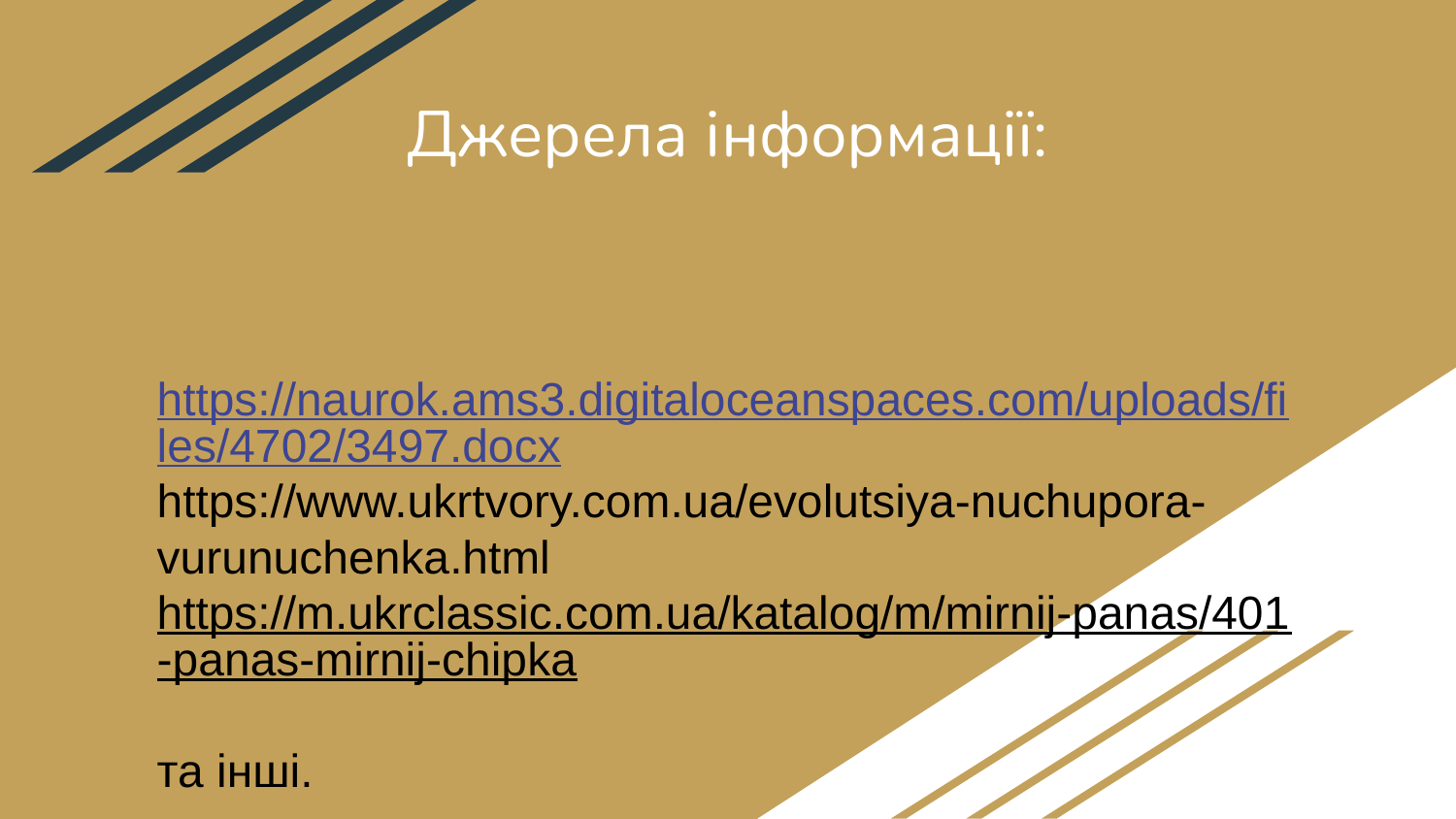

# Джерела інформації:
https://naurok.ams3.digitaloceanspaces.com/uploads/files/4702/3497.docx
https://www.ukrtvory.com.ua/evolutsiya-nuchupora-vurunuchenka.html
https://m.ukrclassic.com.ua/katalog/m/mirnij-panas/401-panas-mirnij-chipka
та інші.